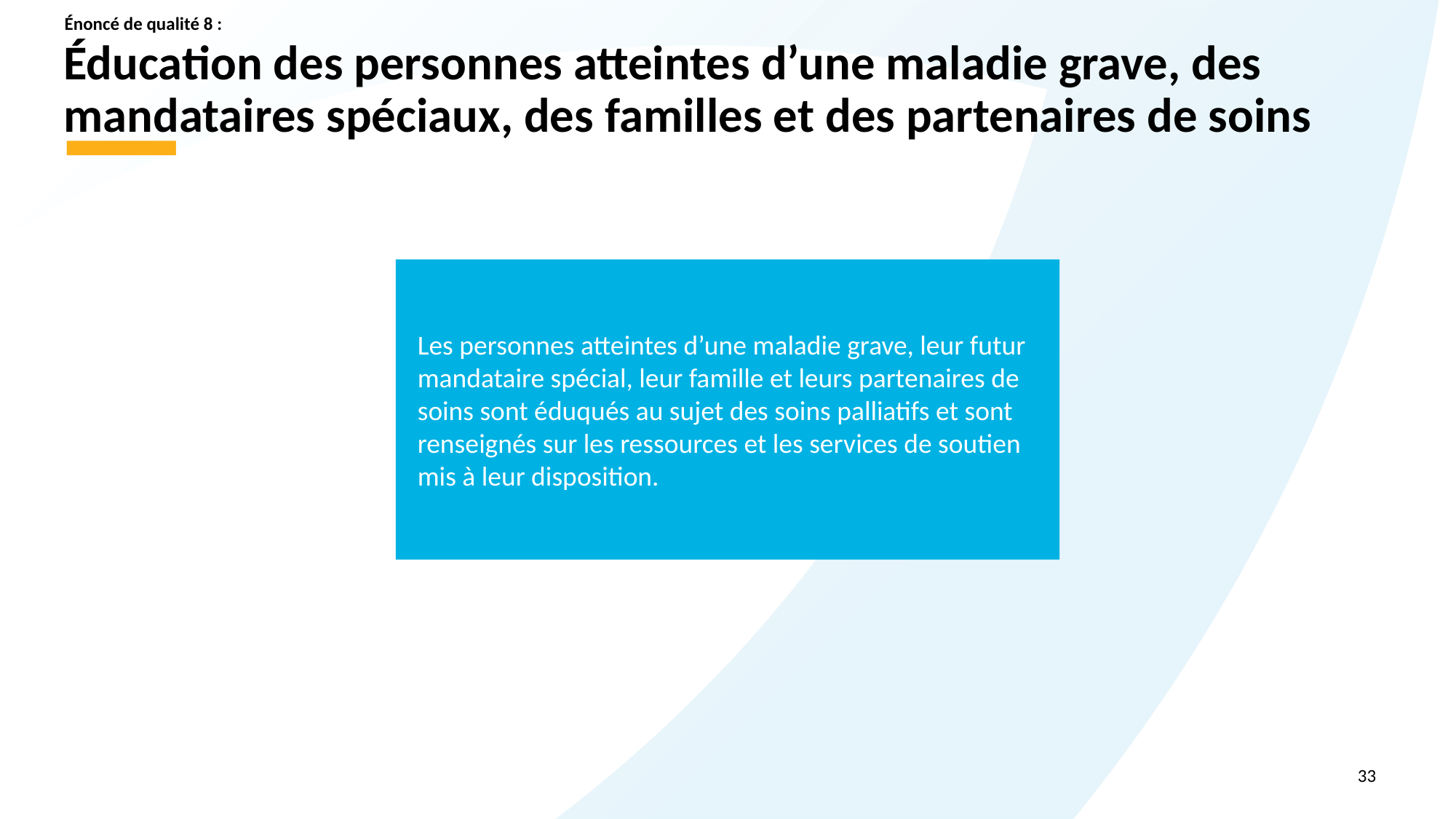

Énoncé de qualité 8 :
# Éducation des personnes atteintes d’une maladie grave, des mandataires spéciaux, des familles et des partenaires de soins
Les personnes atteintes d’une maladie grave, leur futur mandataire spécial, leur famille et leurs partenaires de soins sont éduqués au sujet des soins palliatifs et sont renseignés sur les ressources et les services de soutien mis à leur disposition.
33